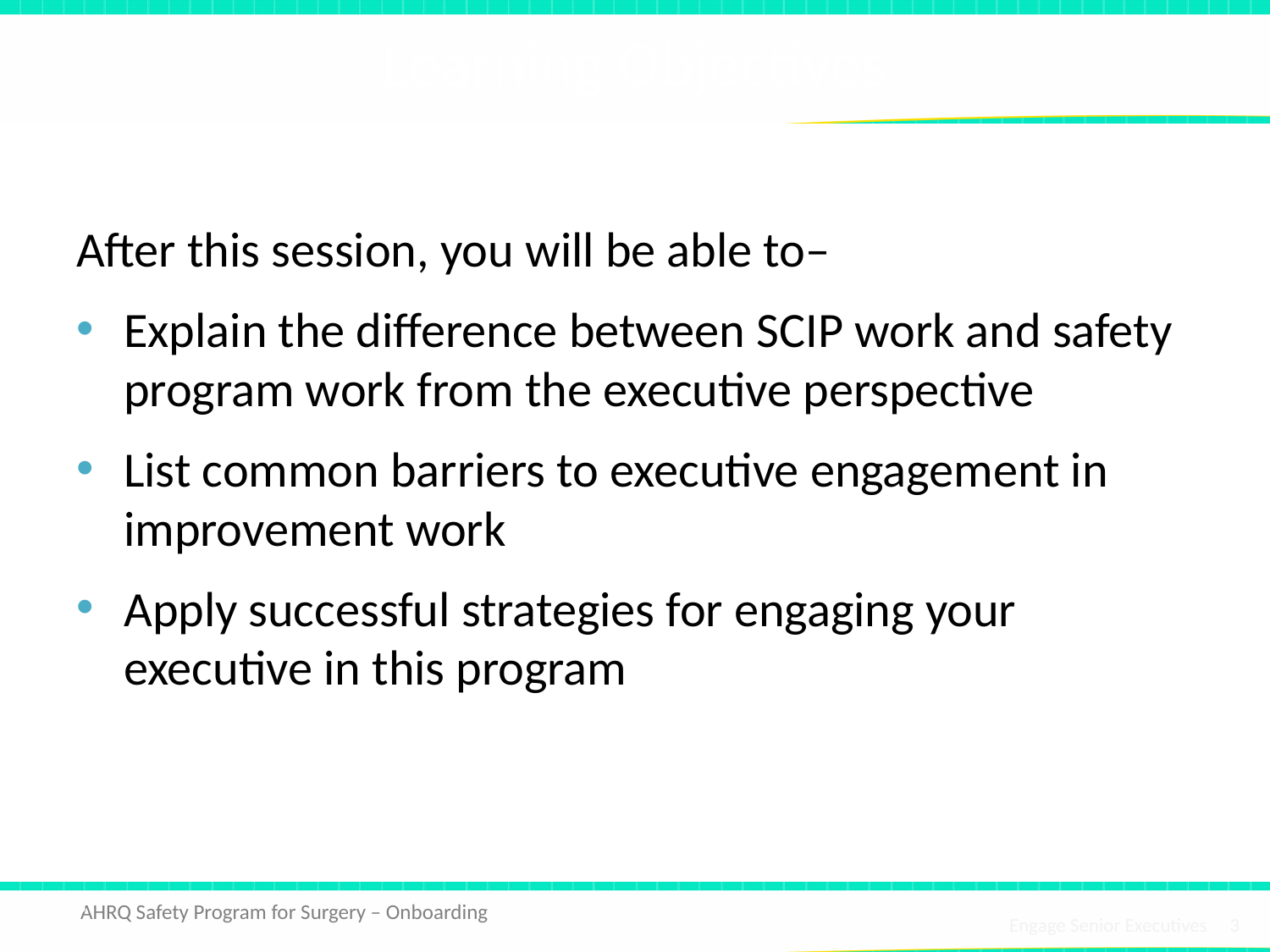

# Learning Objectives
After this session, you will be able to–
Explain the difference between SCIP work and safety program work from the executive perspective
List common barriers to executive engagement in improvement work
Apply successful strategies for engaging your executive in this program
3